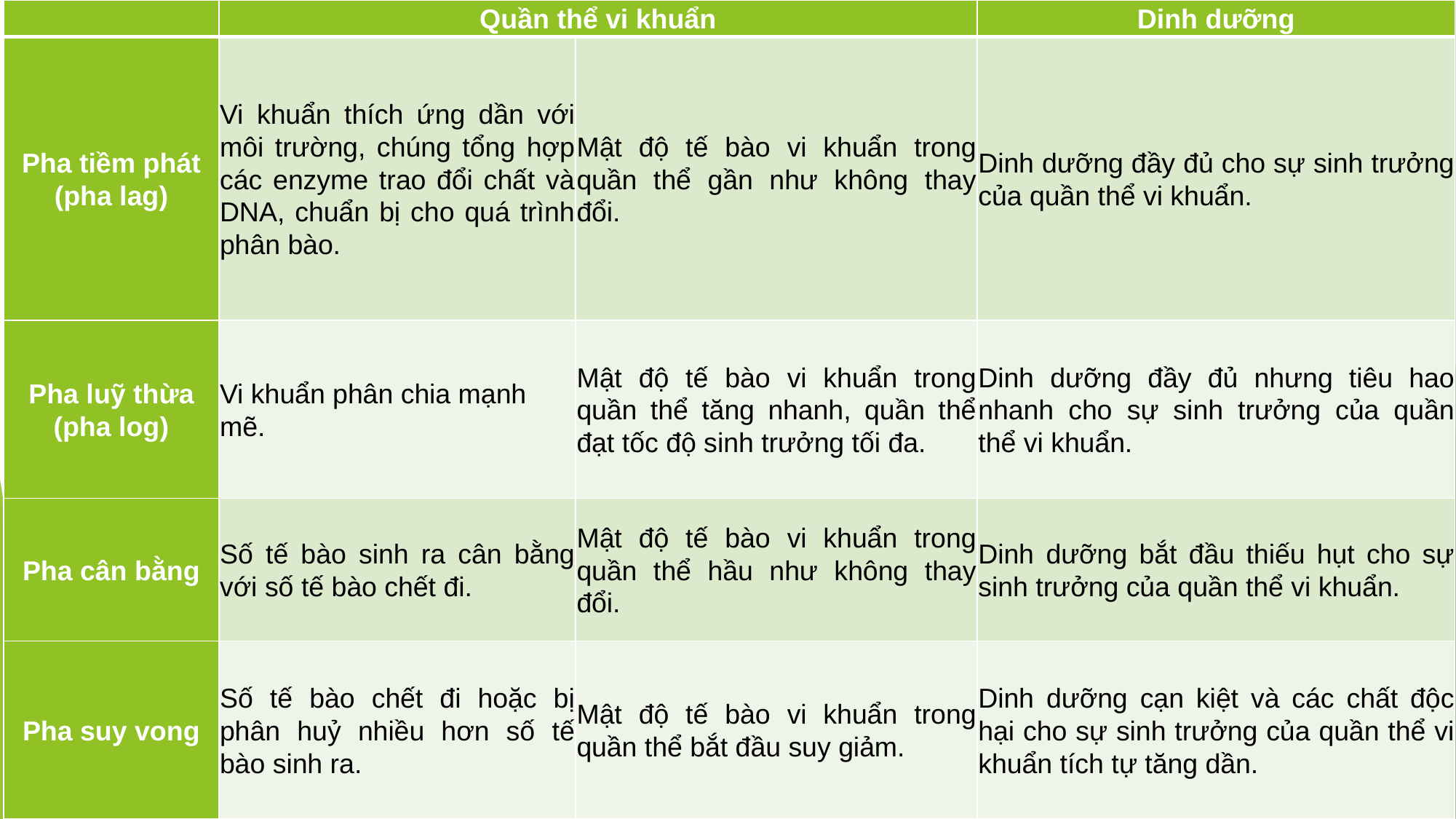

|  | Quần thể vi khuẩn |  | Dinh dưỡng |
| --- | --- | --- | --- |
| Pha tiềm phát (pha lag) | Vi khuẩn thích ứng dần với môi trường, chúng tổng hợp các enzyme trao đổi chất và DNA, chuẩn bị cho quá trình phân bào. | Mật độ tế bào vi khuẩn trong quần thể gần như không thay đổi. | Dinh dưỡng đầy đủ cho sự sinh trưởng của quần thể vi khuẩn. |
| Pha luỹ thừa (pha log) | Vi khuẩn phân chia mạnh mẽ. | Mật độ tế bào vi khuẩn trong quần thể tăng nhanh, quần thể đạt tốc độ sinh trưởng tối đa. | Dinh dưỡng đầy đủ nhưng tiêu hao nhanh cho sự sinh trưởng của quần thể vi khuẩn. |
| Pha cân bằng | Số tế bào sinh ra cân bằng với số tế bào chết đi. | Mật độ tế bào vi khuẩn trong quần thể hầu như không thay đổi. | Dinh dưỡng bắt đầu thiếu hụt cho sự sinh trưởng của quần thể vi khuẩn. |
| Pha suy vong | Số tế bào chết đi hoặc bị phân huỷ nhiều hơn số tế bào sinh ra. | Mật độ tế bào vi khuẩn trong quần thể bắt đầu suy giảm. | Dinh dưỡng cạn kiệt và các chất độc hại cho sự sinh trưởng của quần thể vi khuẩn tích tự tăng dần. |